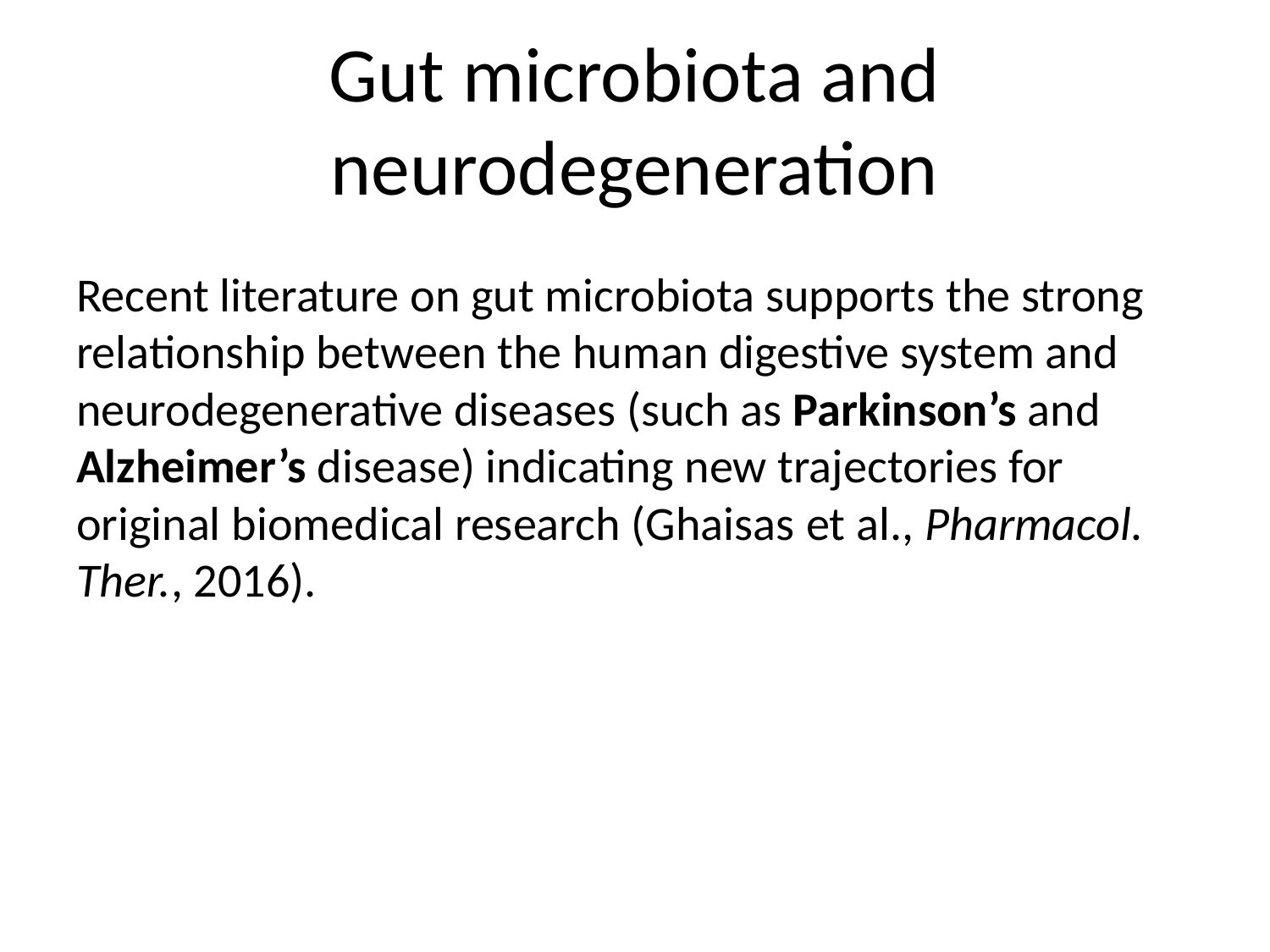

# Gut microbiota and neurodegeneration
Recent literature on gut microbiota supports the strong relationship between the human digestive system and neurodegenerative diseases (such as Parkinson’s and Alzheimer’s disease) indicating new trajectories for original biomedical research (Ghaisas et al., Pharmacol. Ther., 2016).